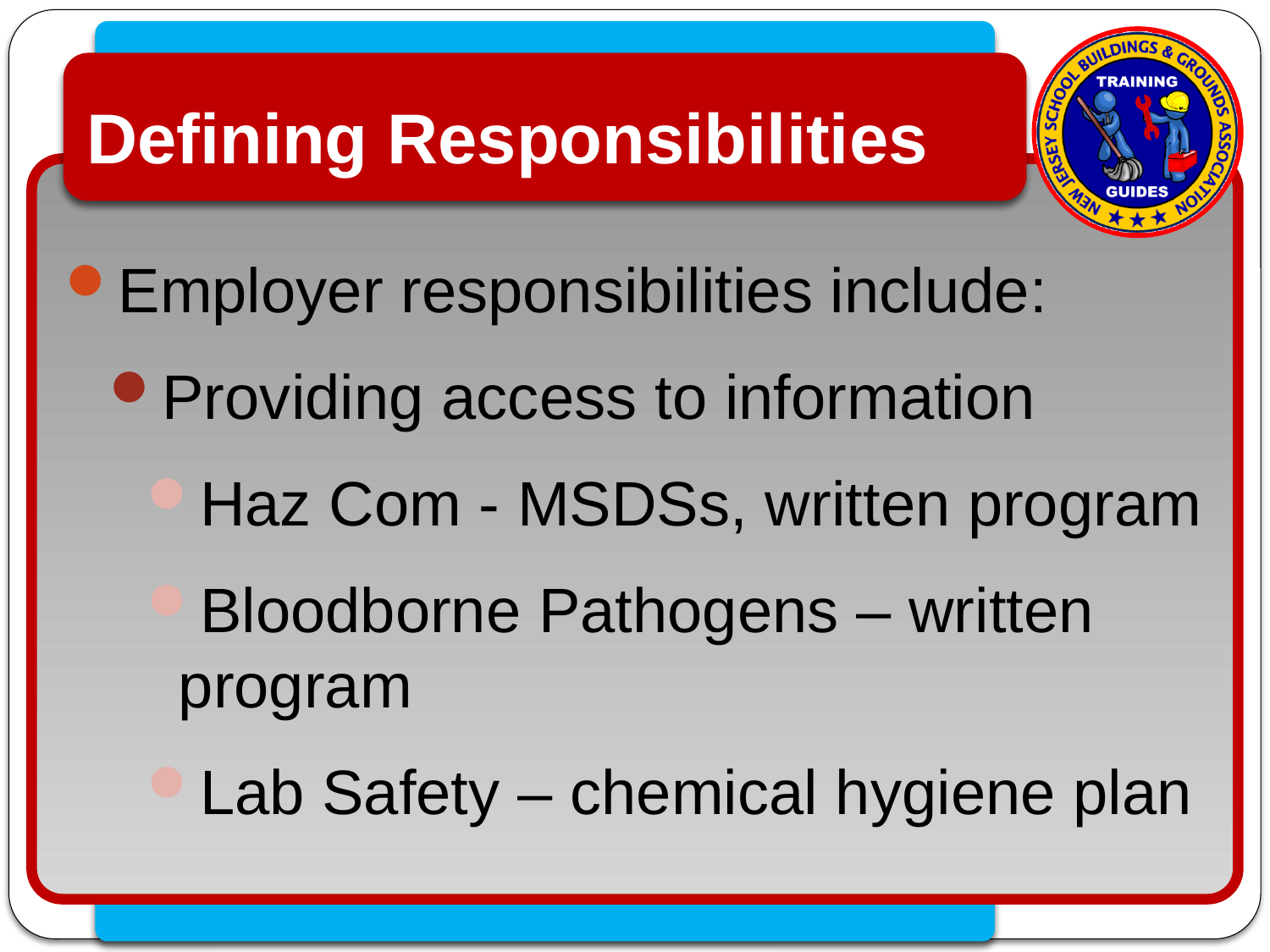

# Defining Responsibilities
Employer responsibilities include:
Providing access to information
Haz Com - MSDSs, written program
Bloodborne Pathogens – written program
Lab Safety – chemical hygiene plan